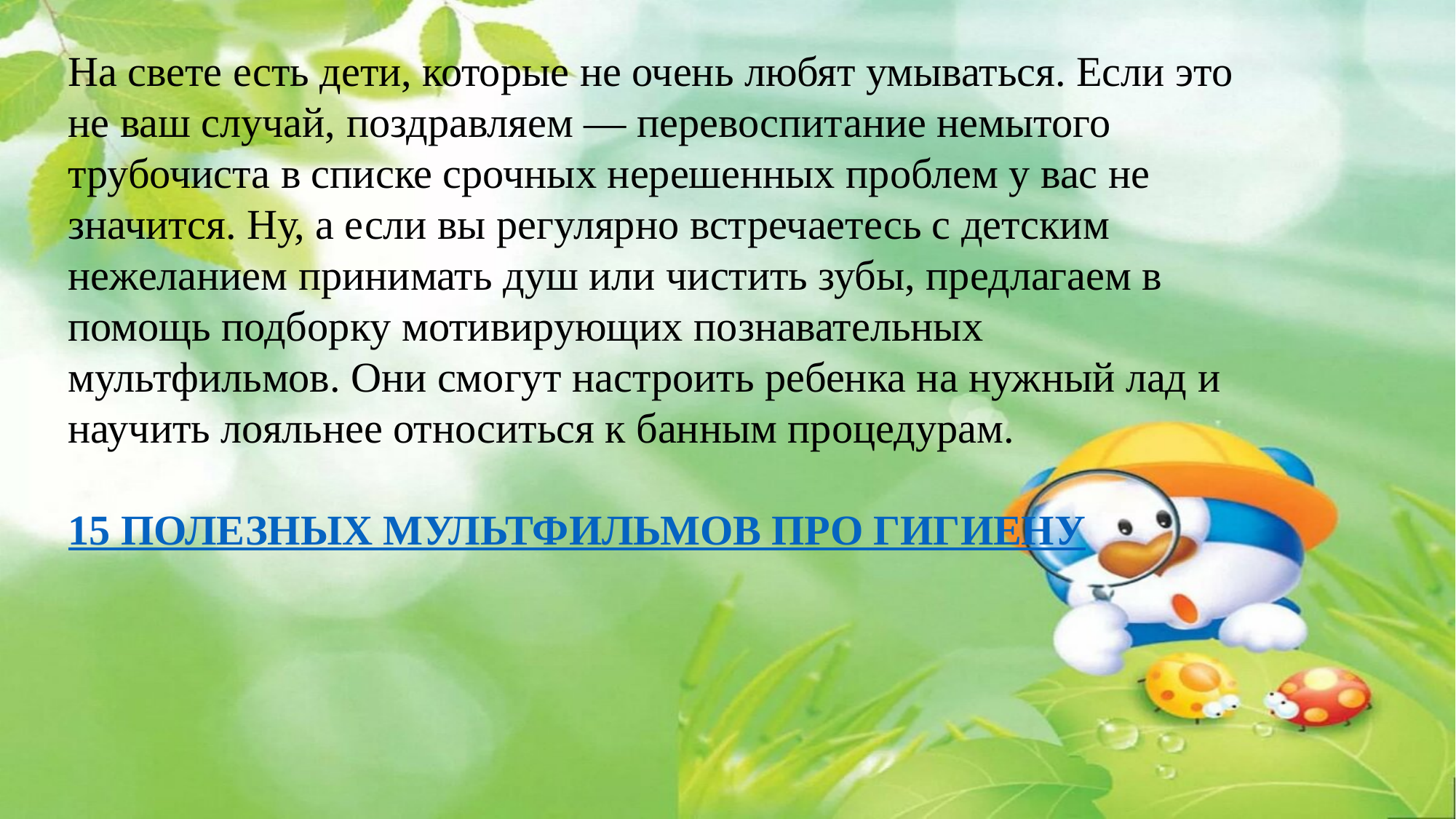

На свете есть дети, которые не очень любят умываться. Если это не ваш случай, поздравляем — перевоспитание немытого трубочиста в списке срочных нерешенных проблем у вас не значится. Ну, а если вы регулярно встречаетесь с детским нежеланием принимать душ или чистить зубы, предлагаем в помощь подборку мотивирующих познавательных мультфильмов. Они смогут настроить ребенка на нужный лад и научить лояльнее относиться к банным процедурам.

15 ПОЛЕЗНЫХ МУЛЬТФИЛЬМОВ ПРО ГИГИЕНУ